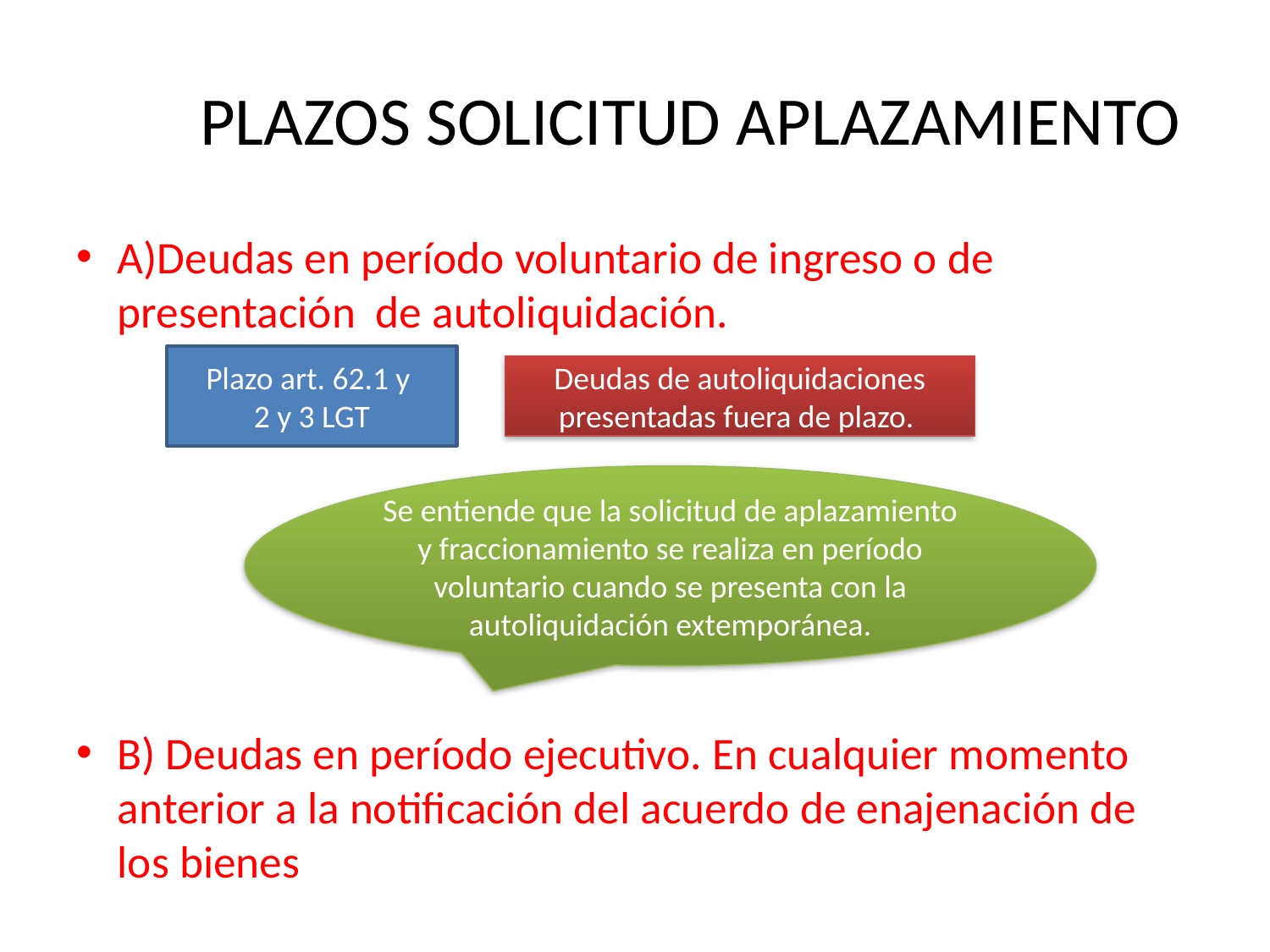

# PLAZOS SOLICITUD APLAZAMIENTO
A)Deudas en período voluntario de ingreso o de presentación  de autoliquidación.

B) Deudas en período ejecutivo. En cualquier momento anterior a la notificación del acuerdo de enajenación de los bienes
Plazo art. 62.1 y
2 y 3 LGT
Deudas de autoliquidaciones presentadas fuera de plazo.
Se entiende que la solicitud de aplazamiento y fraccionamiento se realiza en período voluntario cuando se presenta con la autoliquidación extemporánea.